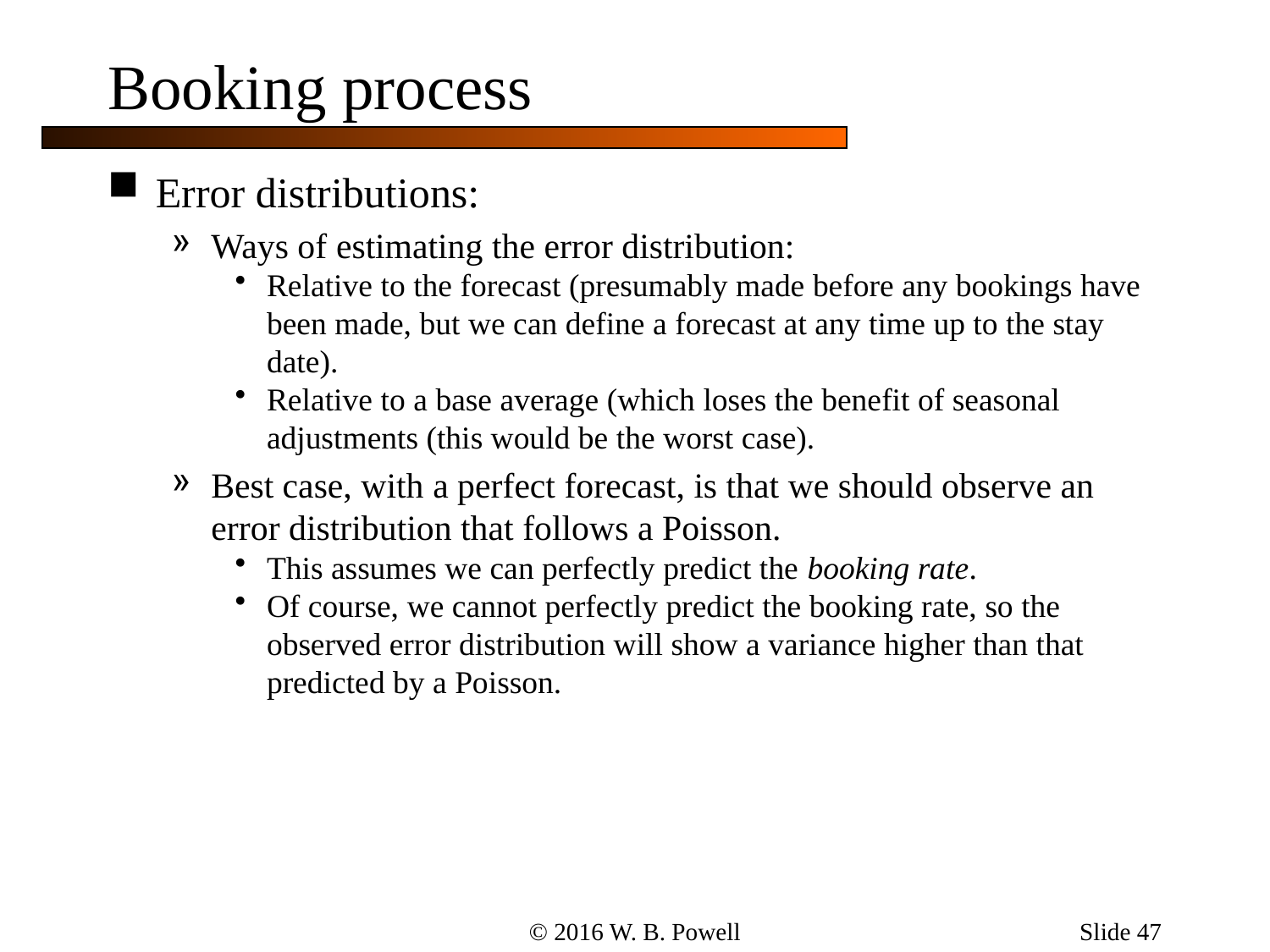

Slide 47
# Booking process
Error distributions:
Ways of estimating the error distribution:
Relative to the forecast (presumably made before any bookings have been made, but we can define a forecast at any time up to the stay date).
Relative to a base average (which loses the benefit of seasonal adjustments (this would be the worst case).
Best case, with a perfect forecast, is that we should observe an error distribution that follows a Poisson.
This assumes we can perfectly predict the booking rate.
Of course, we cannot perfectly predict the booking rate, so the observed error distribution will show a variance higher than that predicted by a Poisson.

© 2016 W. B. Powell